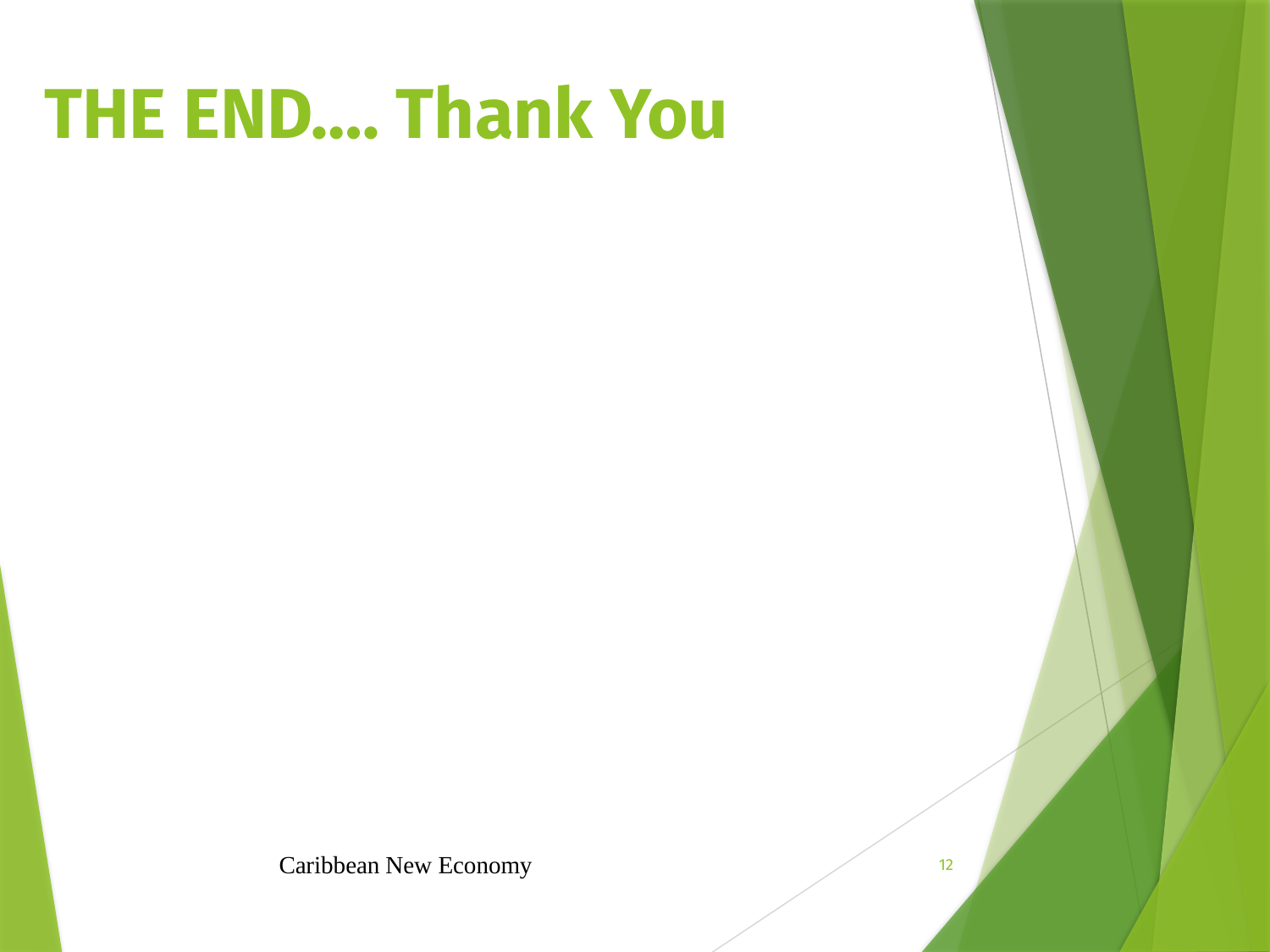

# THE END…. Thank You
Caribbean New Economy
12